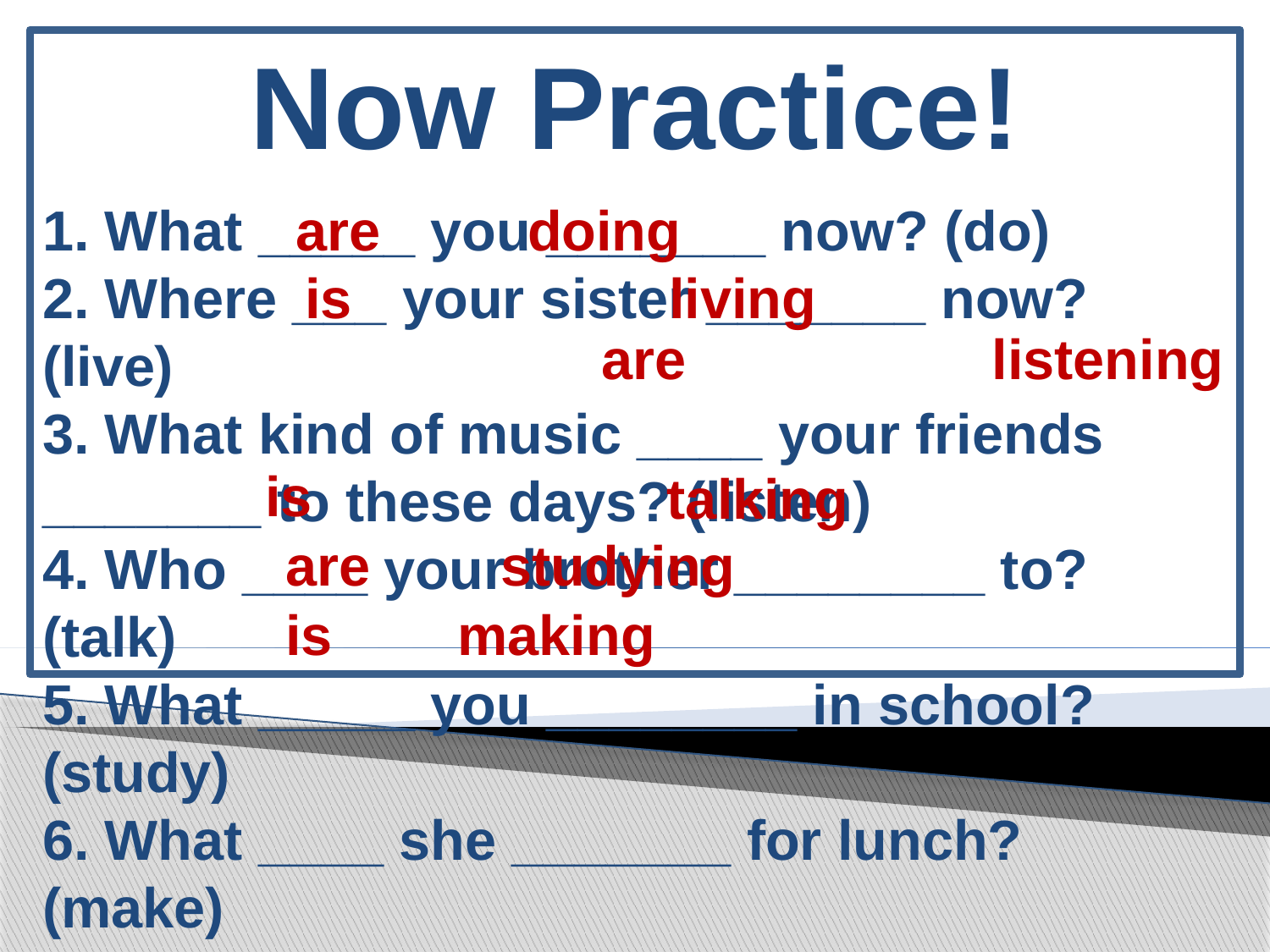

# Now Practice!

1. What _____ you _______ now? (do)
2. Where ___ your sister _______ now? (live)
3. What kind of music ____ your friends _______ to these days? (listen)
4. Who ____ your brother ________ to? (talk)
5. What _____ you ________ in school? (study)
6. What ____ she _______ for lunch? (make)
are
doing
is
living
are
listening
is
talking
are
studying
is
making